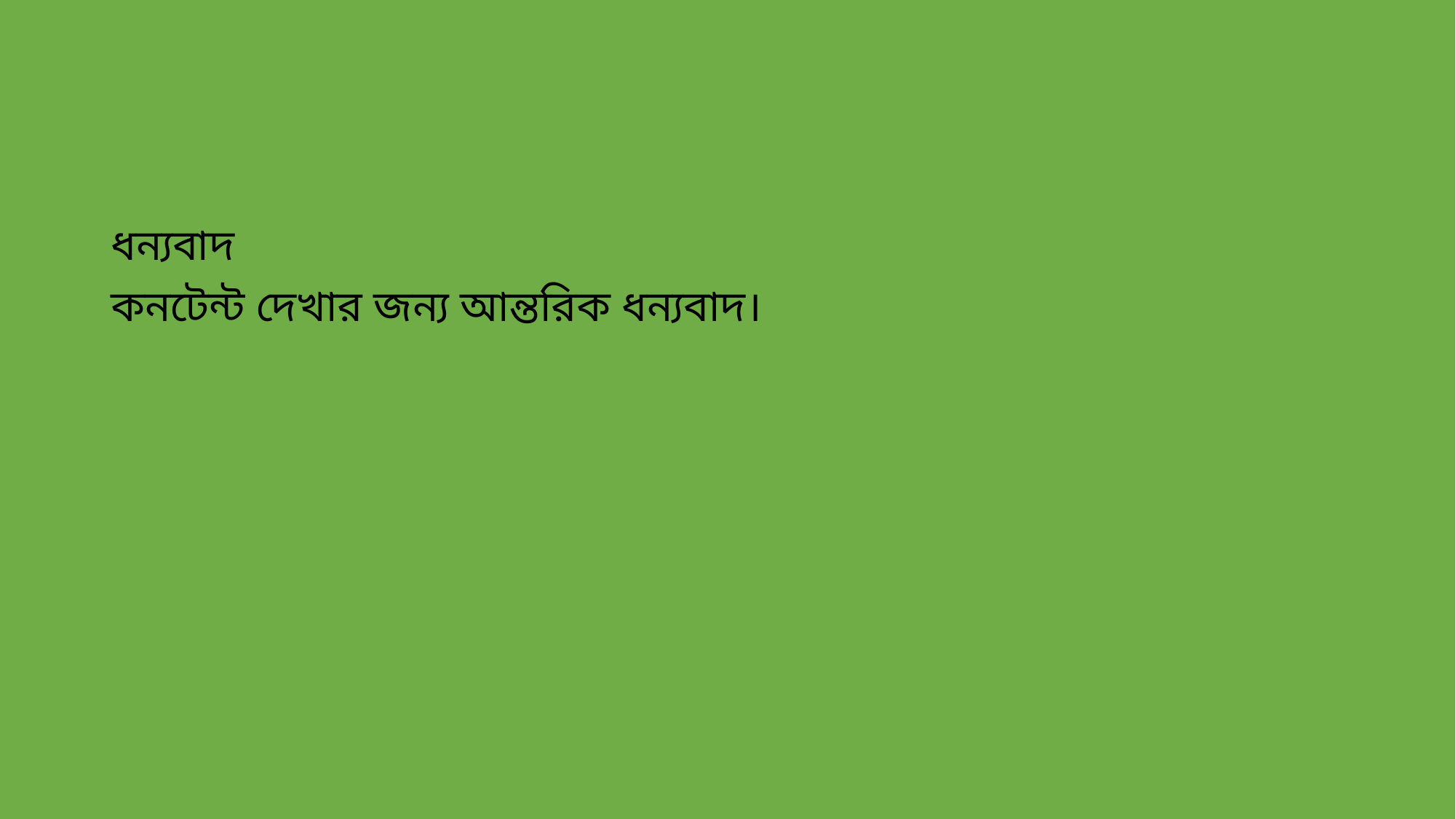

#
ধন্যবাদ
কনটেন্ট দেখার জন্য আন্তরিক ধন্যবাদ।